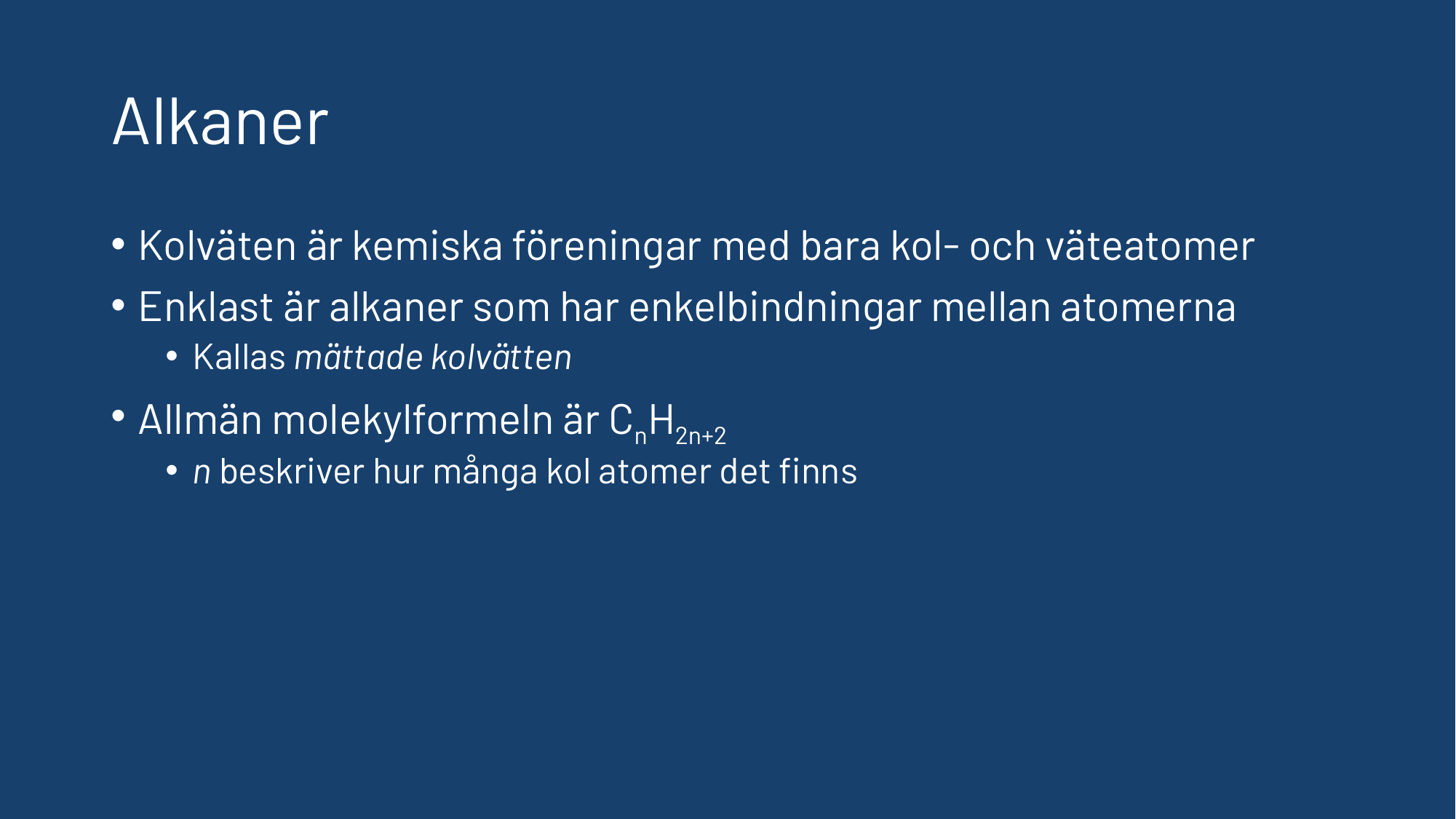

# Alkaner
Kolväten är kemiska föreningar med bara kol- och väteatomer
Enklast är alkaner som har enkelbindningar mellan atomerna
Kallas mättade kolvätten
Allmän molekylformeln är CnH2n+2
n beskriver hur många kol atomer det finns